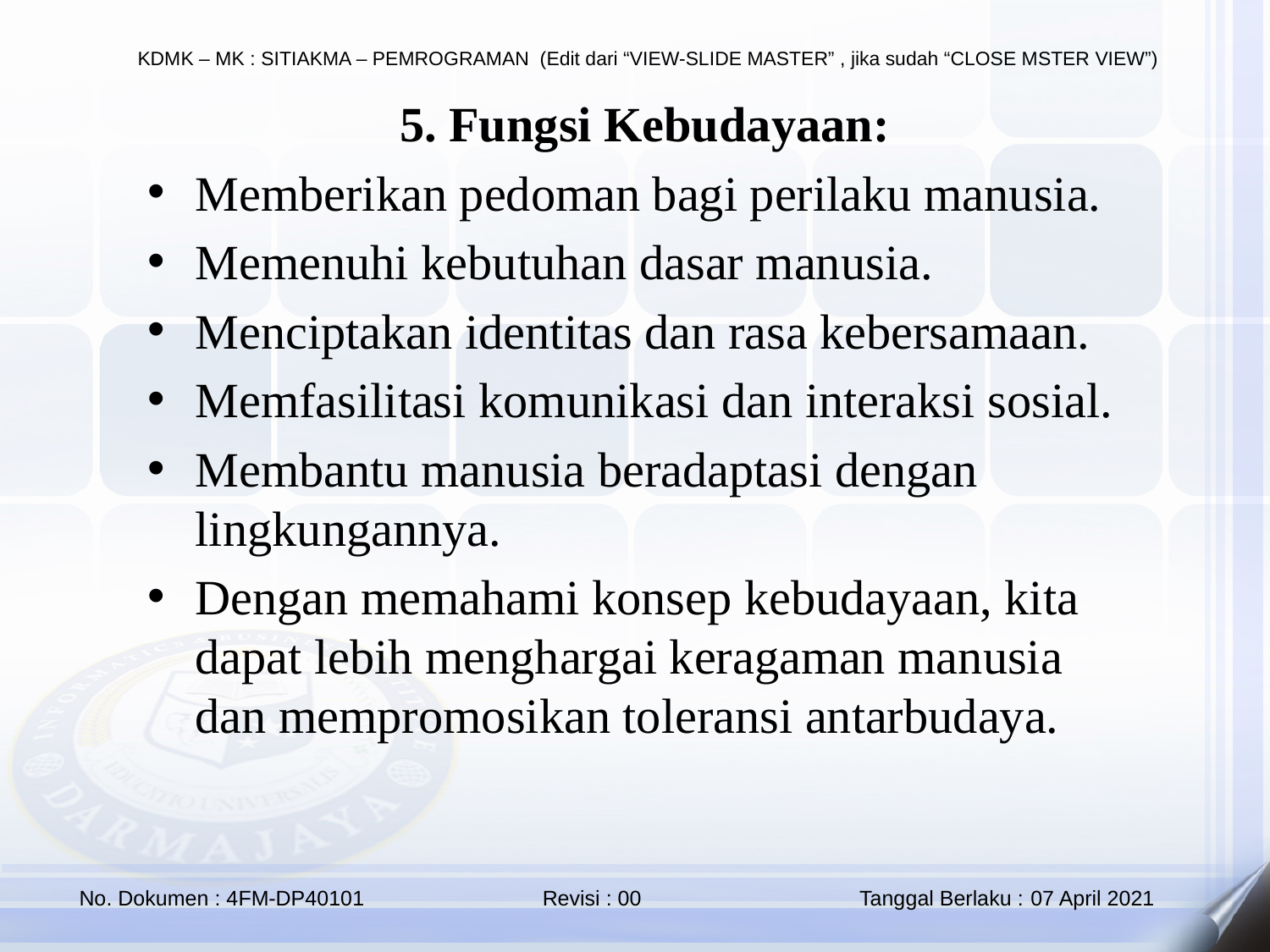

5. Fungsi Kebudayaan:
Memberikan pedoman bagi perilaku manusia.
Memenuhi kebutuhan dasar manusia.
Menciptakan identitas dan rasa kebersamaan.
Memfasilitasi komunikasi dan interaksi sosial.
Membantu manusia beradaptasi dengan lingkungannya.
Dengan memahami konsep kebudayaan, kita dapat lebih menghargai keragaman manusia dan mempromosikan toleransi antarbudaya.